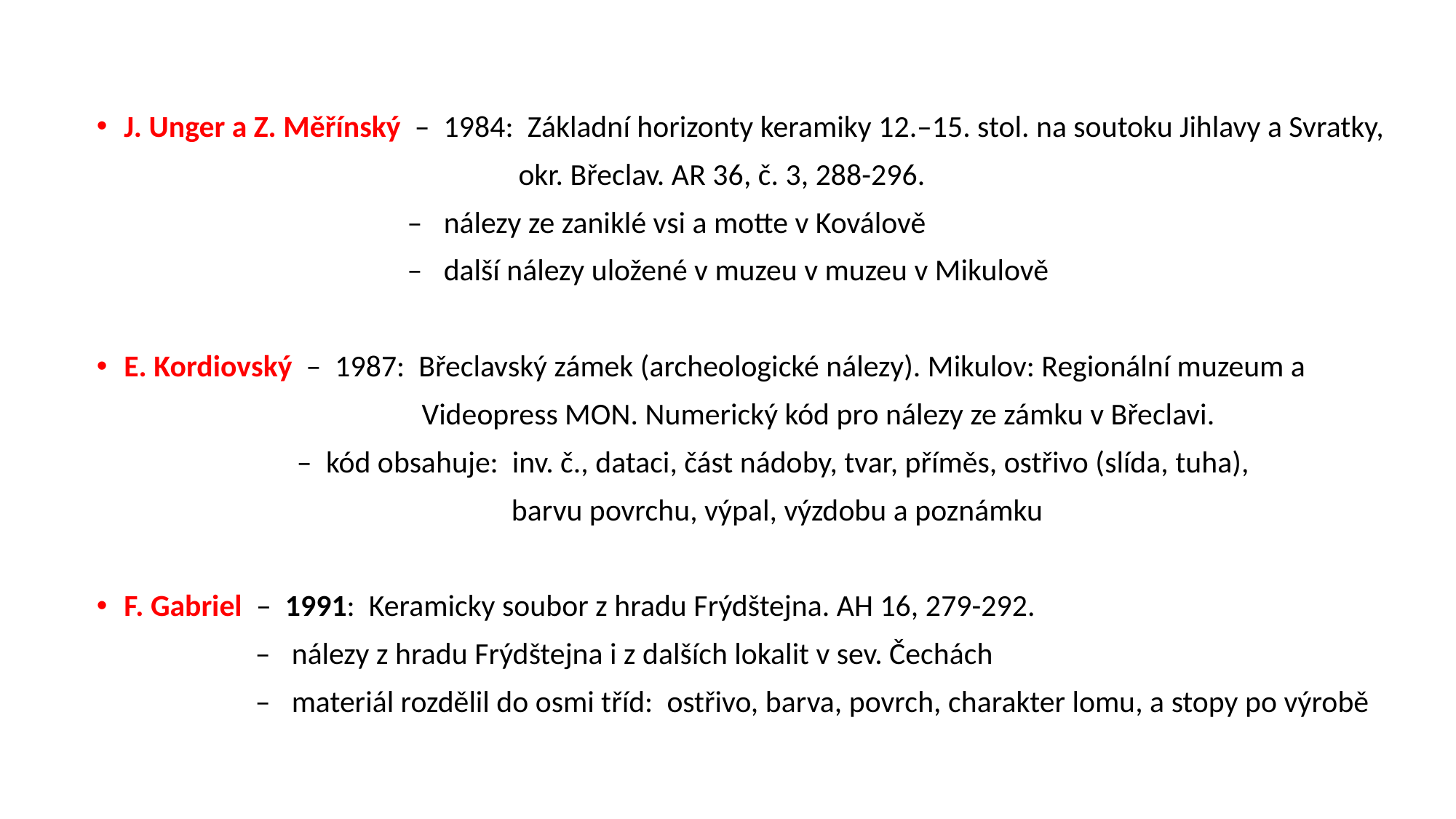

J. Unger a Z. Měřínský  –  1984:  Základní horizonty keramiky 12.–15. stol. na soutoku Jihlavy a Svratky,
                                                             okr. Břeclav. AR 36, č. 3, 288-296.
                                             –   nálezy ze zaniklé vsi a motte v Koválově
                                             –   další nálezy uložené v muzeu v muzeu v Mikulově

E. Kordiovský  –  1987:  Břeclavský zámek (archeologické nálezy). Mikulov: Regionální muzeum a
                                               Videopress MON. Numerický kód pro nálezy ze zámku v Břeclavi.
                             –  kód obsahuje:  inv. č., dataci, část nádoby, tvar, příměs, ostřivo (slída, tuha),
                                                            barvu povrchu, výpal, výzdobu a poznámku

F. Gabriel  –  1991:  Keramicky soubor z hradu Frýdštejna. AH 16, 279-292.
                       –   nálezy z hradu Frýdštejna i z dalších lokalit v sev. Čechách
                       –   materiál rozdělil do osmi tříd:  ostřivo, barva, povrch, charakter lomu, a stopy po výrobě